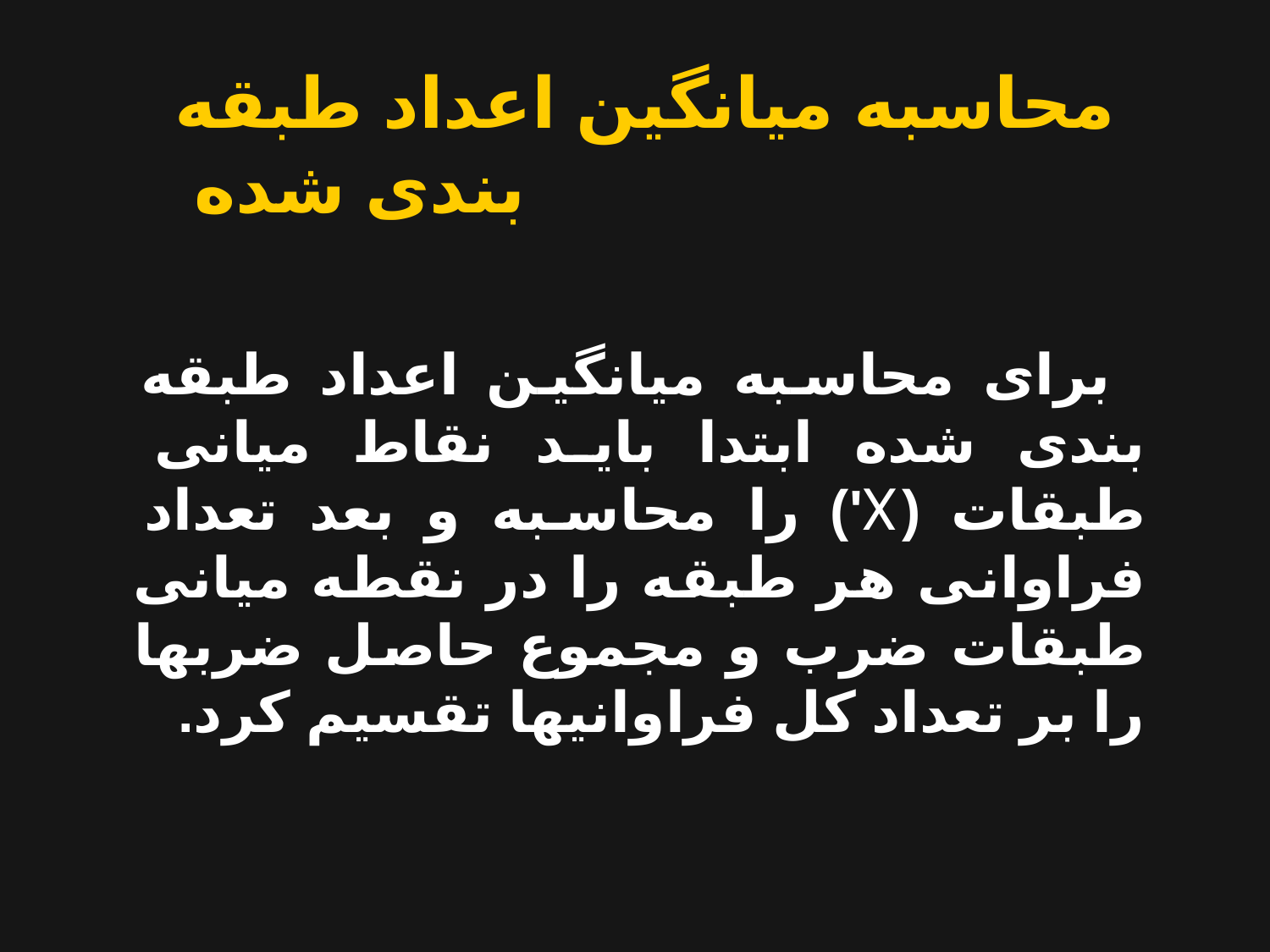

محاسبه میانگین اعداد طبقه بندی شده
   برای محاسبه میانگین اعداد طبقه بندی شده ابتدا باید نقاط میانی طبقات (X') را محاسبه و بعد تعداد فراوانی هر طبقه را در نقطه میانی طبقات ضرب و مجموع حاصل ضربها را بر تعداد کل فراوانیها تقسیم کرد.